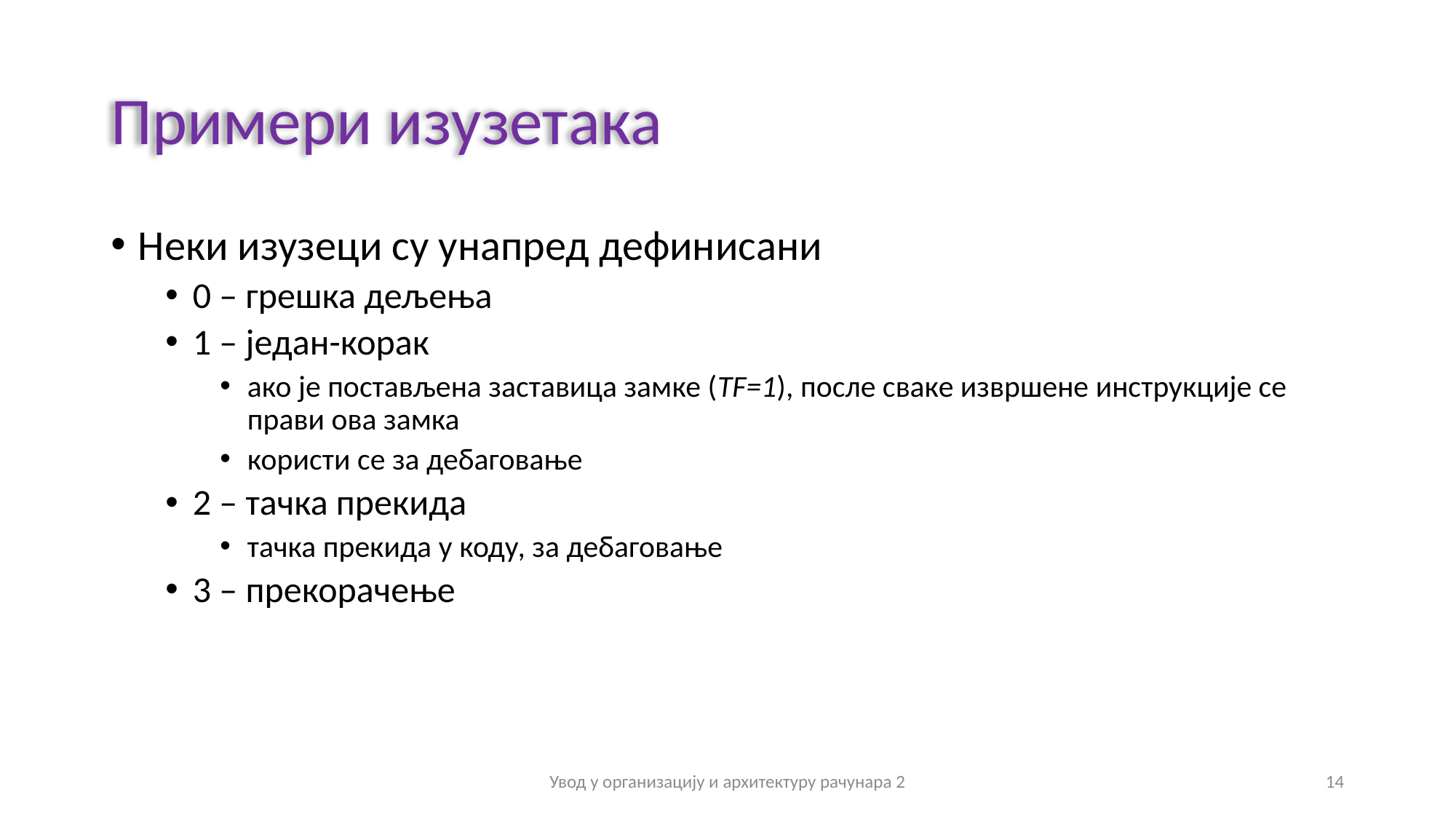

# Примери изузетака
Неки изузеци су унапред дефинисани
0 – грешка дељења
1 – један-корак
ако је постављена заставица замке (TF=1), после сваке извршене инструкције се прави ова замка
користи се за дебаговање
2 – тачка прекида
тачка прекида у коду, за дебаговање
3 – прекорачење
Увод у организацију и архитектуру рачунара 2
14